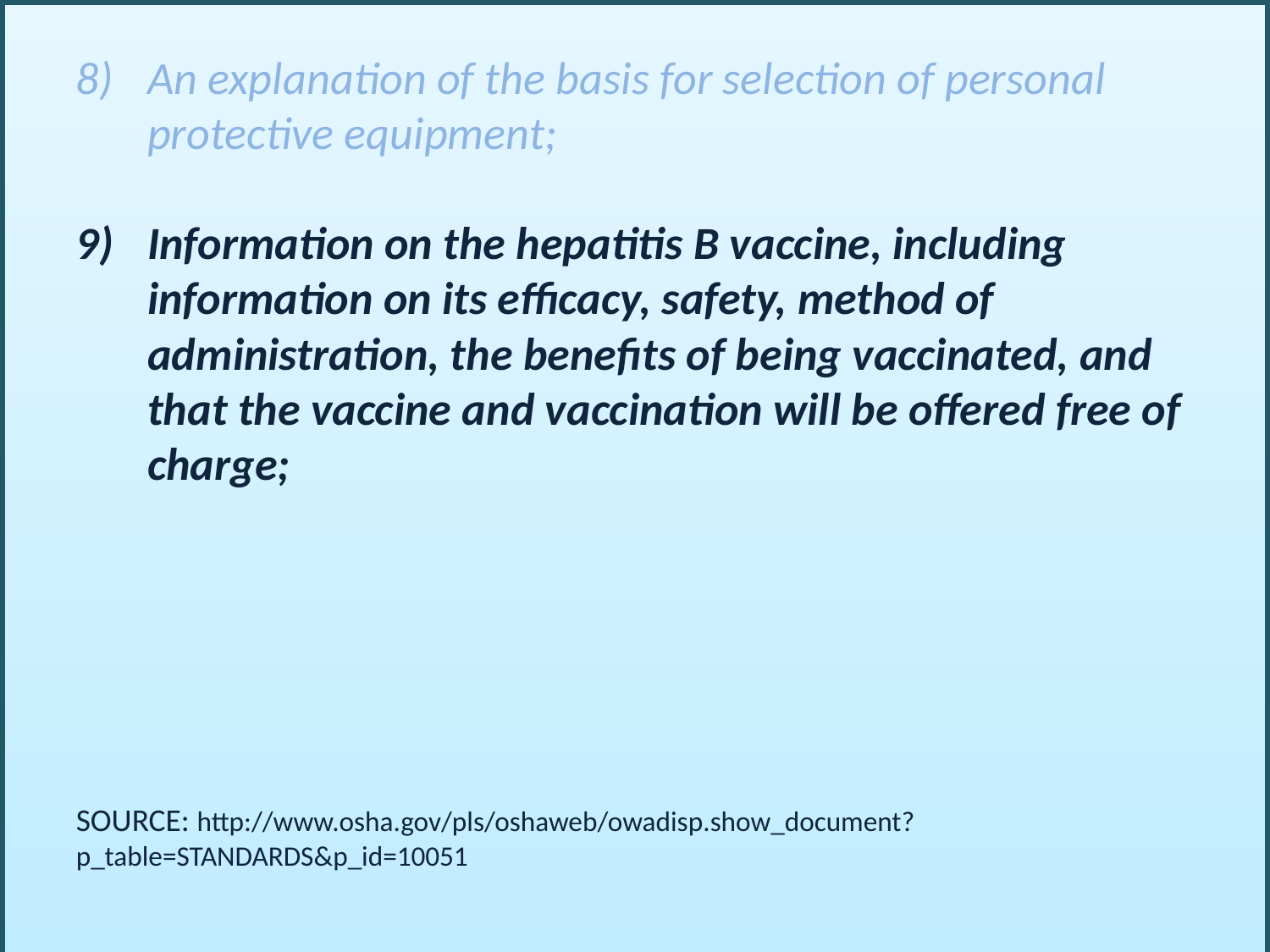

An explanation of the basis for selection of personal protective equipment;
Information on the hepatitis B vaccine, including information on its efficacy, safety, method of administration, the benefits of being vaccinated, and that the vaccine and vaccination will be offered free of charge;

SOURCE: http://www.osha.gov/pls/oshaweb/owadisp.show_document?p_table=STANDARDS&p_id=10051